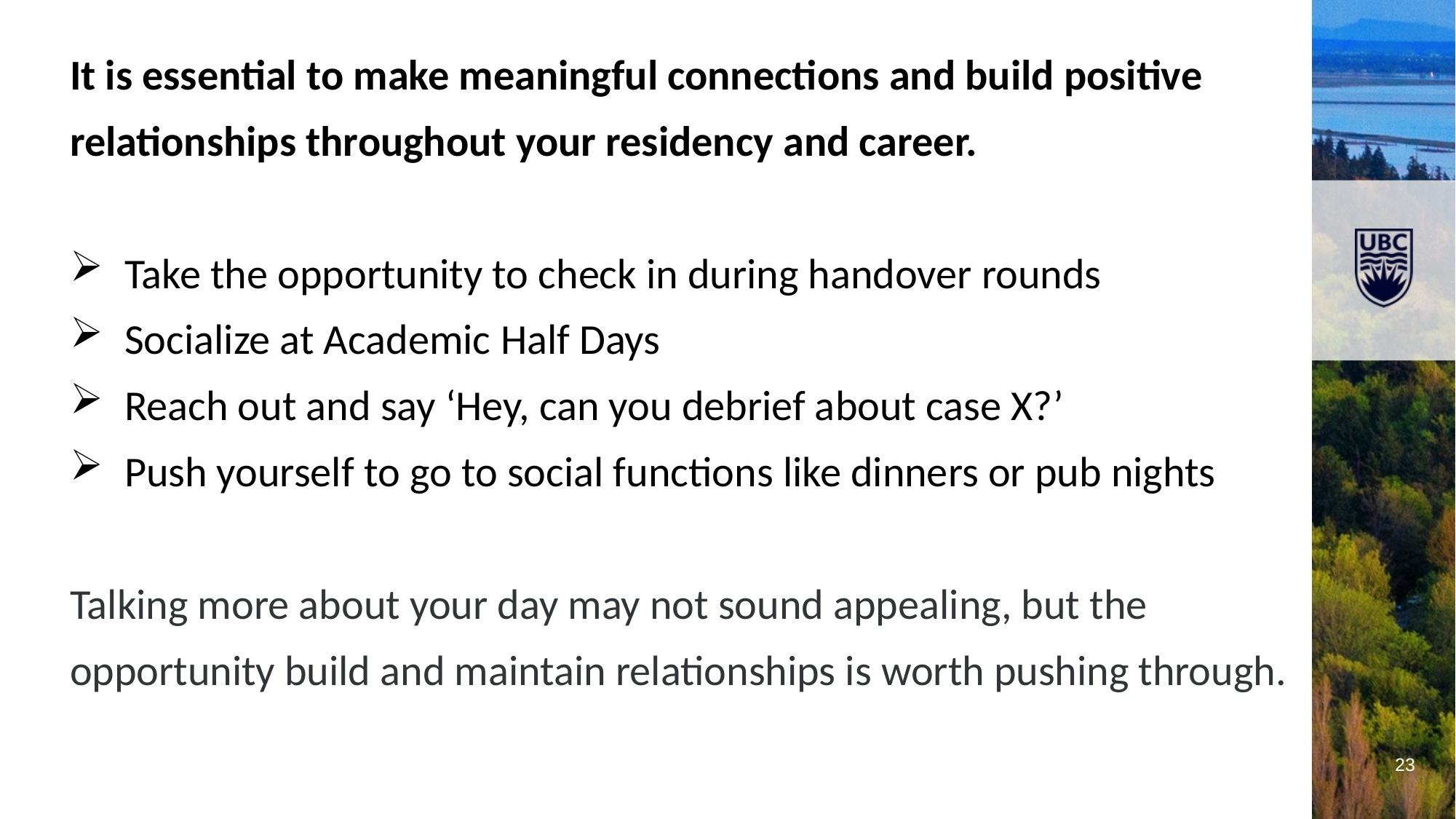

It is essential to make meaningful connections and build positive relationships throughout your residency and career.

Take the opportunity to check in during handover rounds
Socialize at Academic Half Days
Reach out and say ‘Hey, can you debrief about case X?’
Push yourself to go to social functions like dinners or pub nights

Talking more about your day may not sound appealing, but the opportunity build and maintain relationships is worth pushing through.